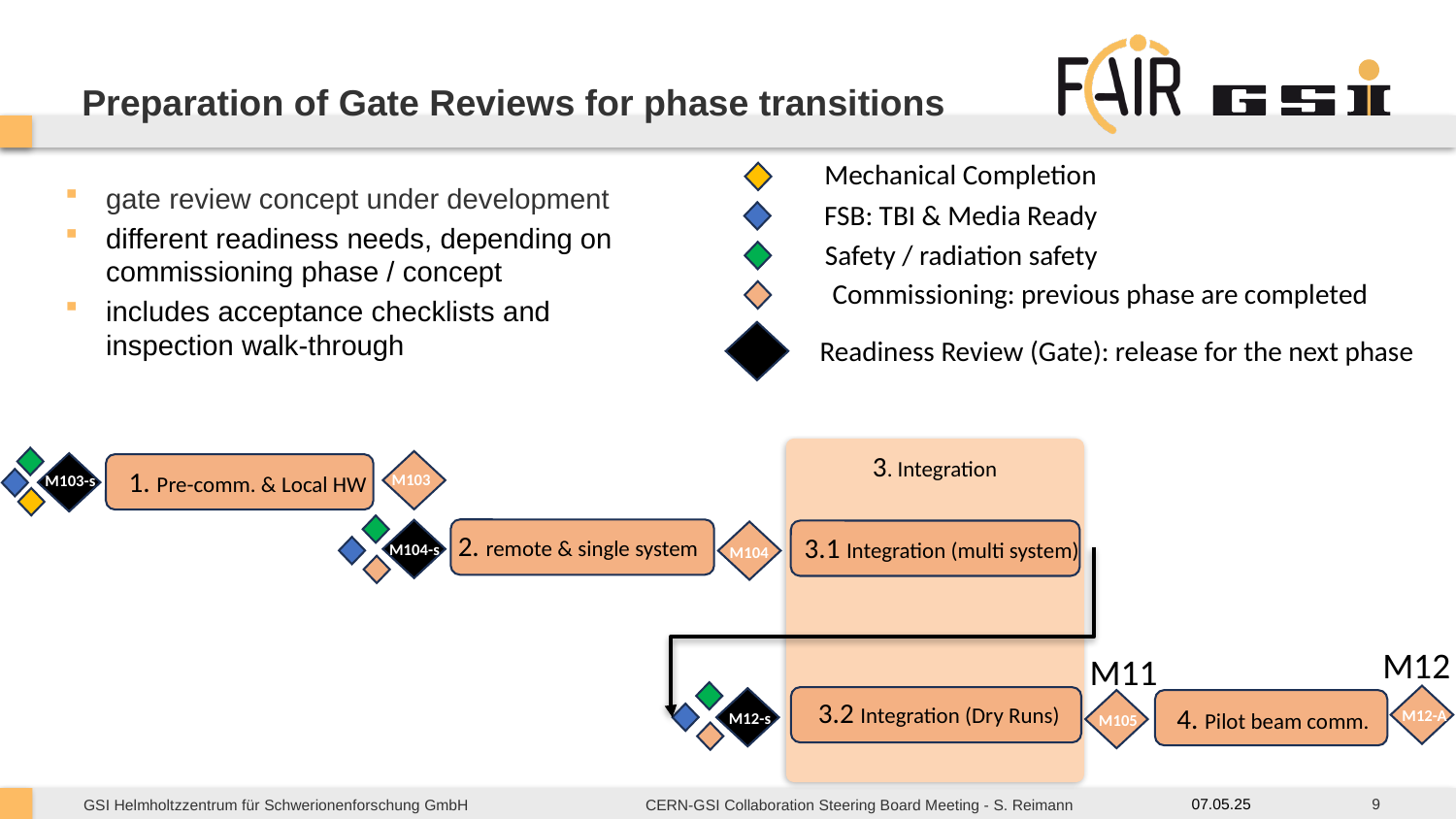

# Preparation of Gate Reviews for phase transitions
Mechanical Completion

gate review concept under development
different readiness needs, depending on commissioning phase / concept
includes acceptance checklists and inspection walk-through

FSB: TBI & Media Ready

Safety / radiation safety

Commissioning: previous phase are completed

Readiness Review (Gate): release for the next phase

3. Integration

1. Pre-comm. & Local HW
M103-s
M103

2. remote & single system

3.1 Integration (multi system)
M104-s
M104
M12
M11

3.2 Integration (Dry Runs)

M12-s

M105

4. Pilot beam comm.
M12-A
9
07.05.25
CERN-GSI Collaboration Steering Board Meeting - S. Reimann